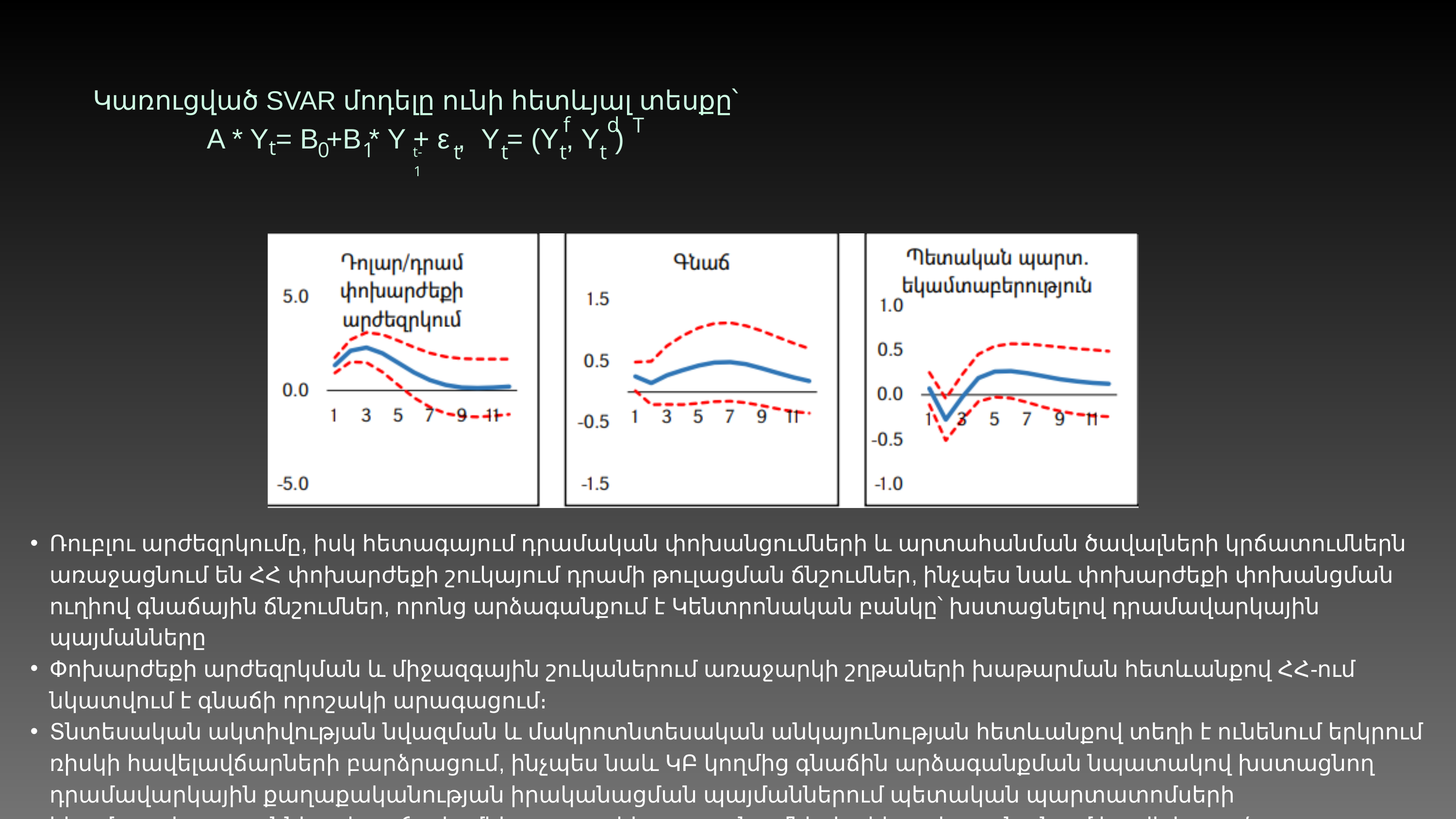

Կառուցված SVAR մոդելը ունի հետևյալ տեսքը՝
 A * Y = B +B * Y + ε ,  Y = (Y , Y  )

f
d
T
t
0
1
t
t
t
t
t-1

Ռուբլու արժեզրկումը, իսկ հետագայում դրամական փոխանցումների և արտահանման ծավալների կրճատումներն առաջացնում են ՀՀ փոխարժեքի շուկայում դրամի թուլացման ճնշումներ, ինչպես նաև փոխարժեքի փոխանցման ուղիով գնաճային ճնշումներ, որոնց արձագանքում է Կենտրոնական բանկը՝ խստացնելով դրամավարկային պայմանները
Փոխարժեքի արժեզրկման և միջազգային շուկաներում առաջարկի շղթաների խաթարման հետևանքով ՀՀ-ում նկատվում է գնաճի որոշակի արագացում։
Տնտեսական ակտիվության նվազման և մակրոտնտեսական անկայունության հետևանքով տեղի է ունենում երկրում ռիսկի հավելավճարների բարձրացում, ինչպես նաև ԿԲ կողմից գնաճին արձագանքման նպատակով խստացնող դրամավարկային քաղաքականության իրականացման պայմաններում պետական պարտատոմսերի եկամտաբերությունները կարճաժամկետ որոշակի տատանումներից հետո կայունանում է ավելի բարձր մակարդակում։